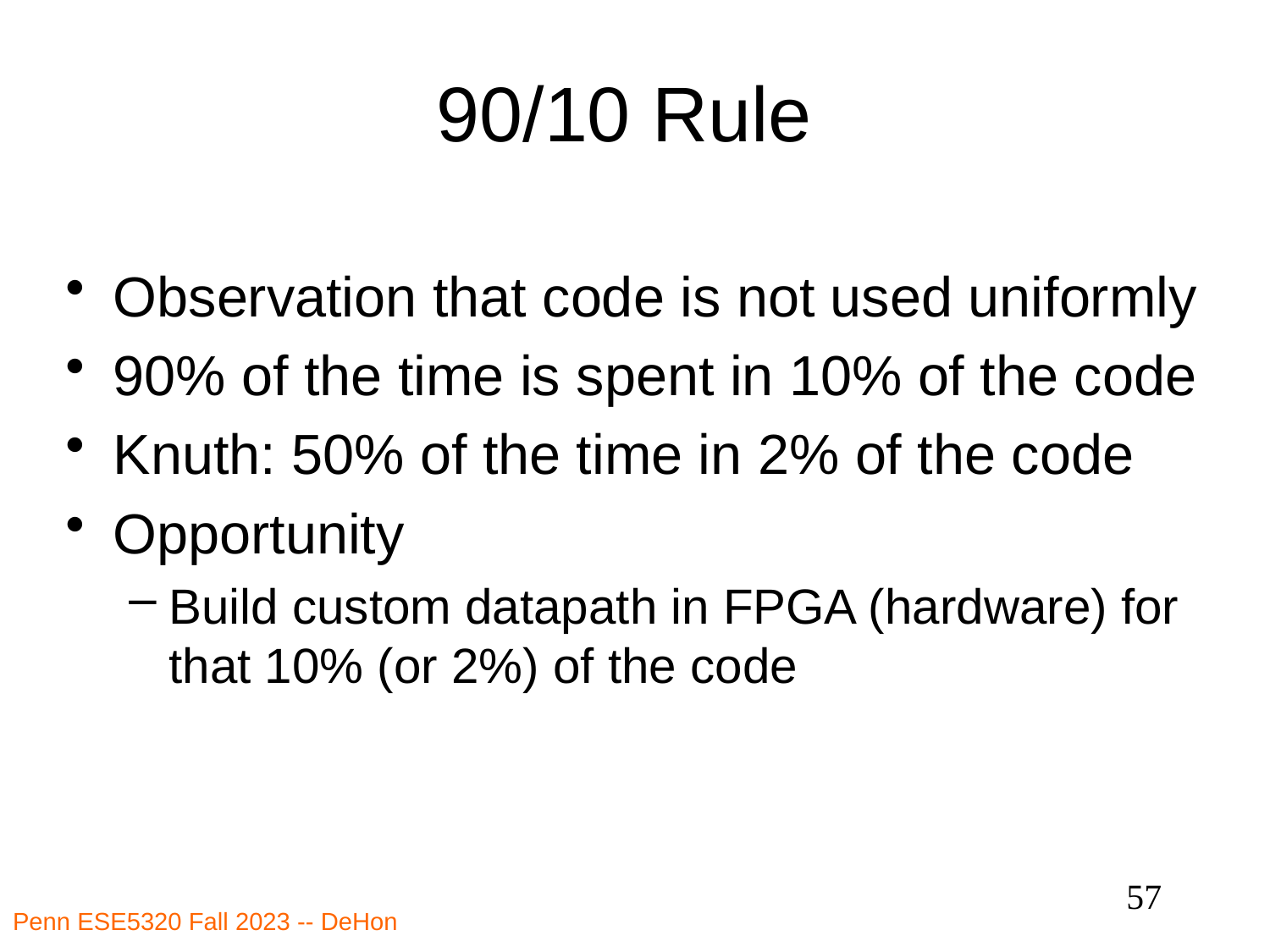

# 90/10 Rule
Observation that code is not used uniformly
90% of the time is spent in 10% of the code
Knuth: 50% of the time in 2% of the code
Opportunity
Build custom datapath in FPGA (hardware) for that 10% (or 2%) of the code

57
Penn ESE5320 Fall 2023 -- DeHon